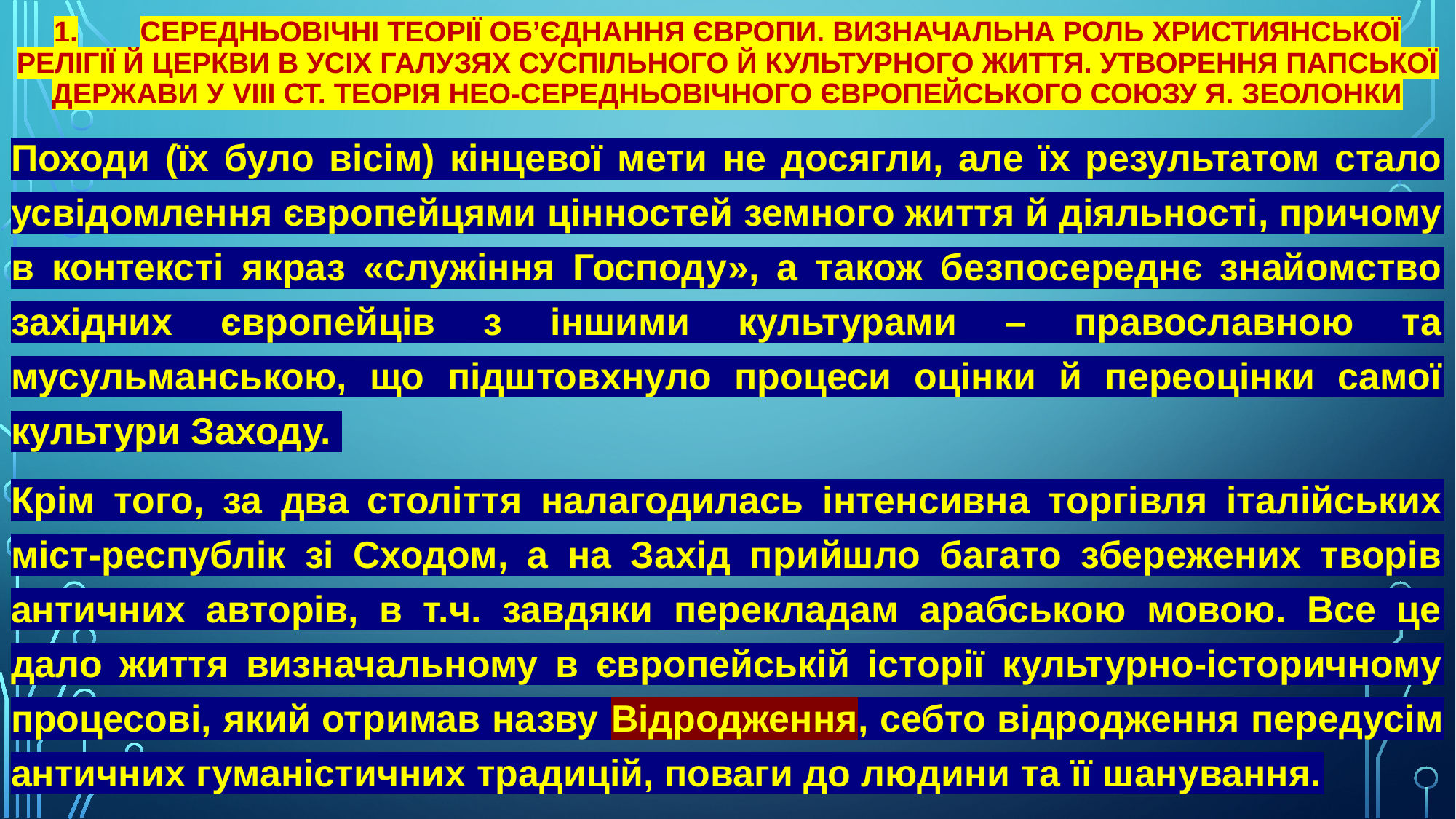

# 1.	Середньовічні теорії об’єднання Європи. Визначальна роль християнської релігії й церкви в усіх галузях суспільного й культурного життя. Утворення папської держави у VIII ст. Теорія нео-середньовічного Європейського Союзу Я. Зеолонки
Походи (їх було вісім) кінцевої мети не досягли, але їх результатом стало усвідомлення європейцями цінностей земного життя й діяльності, причому в контексті якраз «служіння Господу», а також безпосереднє знайомство західних європейців з іншими культурами – православною та мусульманською, що підштовхнуло процеси оцінки й переоцінки самої культури Заходу.
Крім того, за два століття налагодилась інтенсивна торгівля італійських міст-республік зі Сходом, а на Захід прийшло багато збережених творів античних авторів, в т.ч. завдяки перекладам арабською мовою. Все це дало життя визначальному в європейській історії культурно-історичному процесові, який отримав назву Відродження, себто відродження передусім античних гуманістичних традицій, поваги до людини та її шанування.